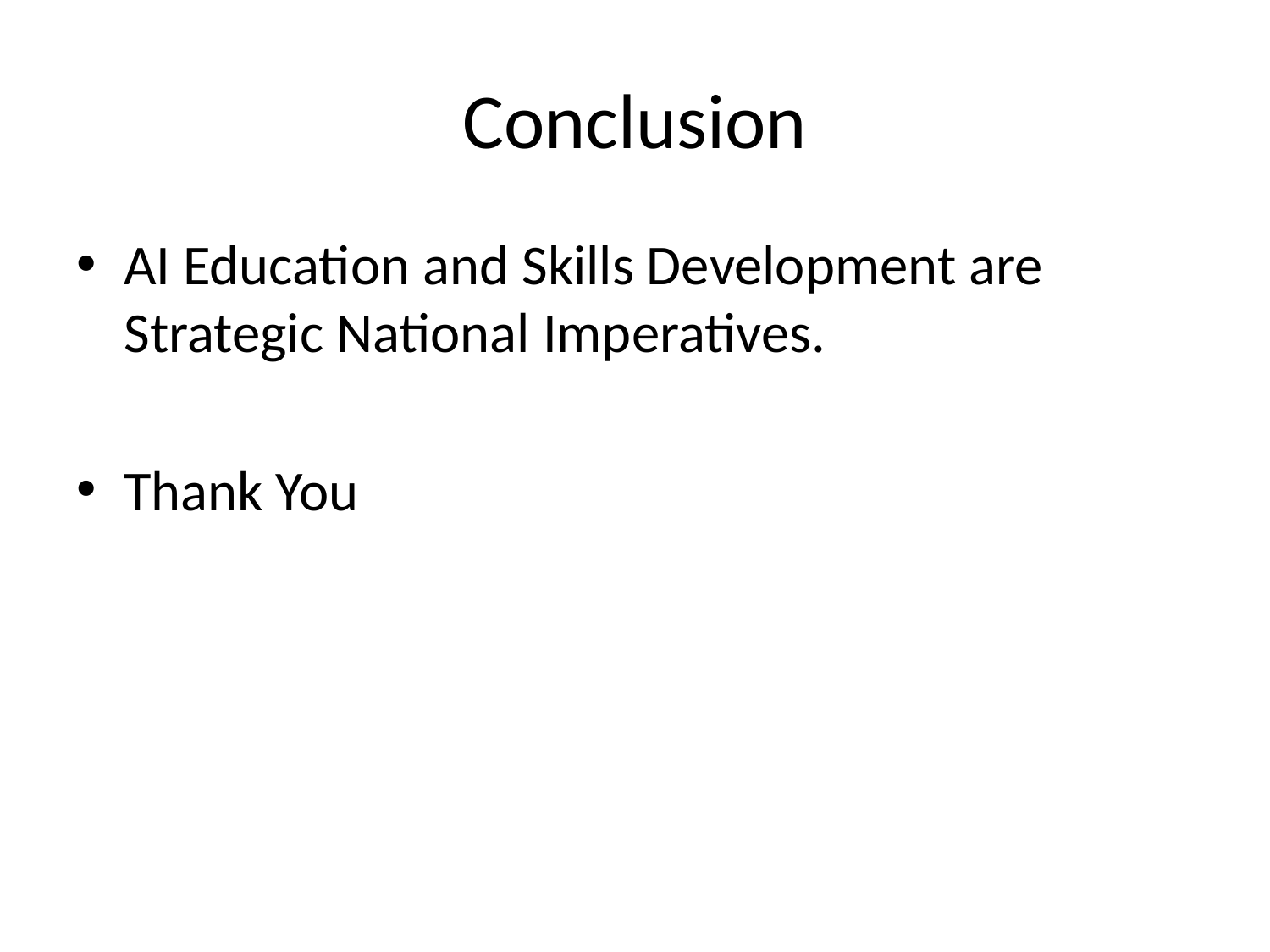

# Conclusion
AI Education and Skills Development are Strategic National Imperatives.

Thank You